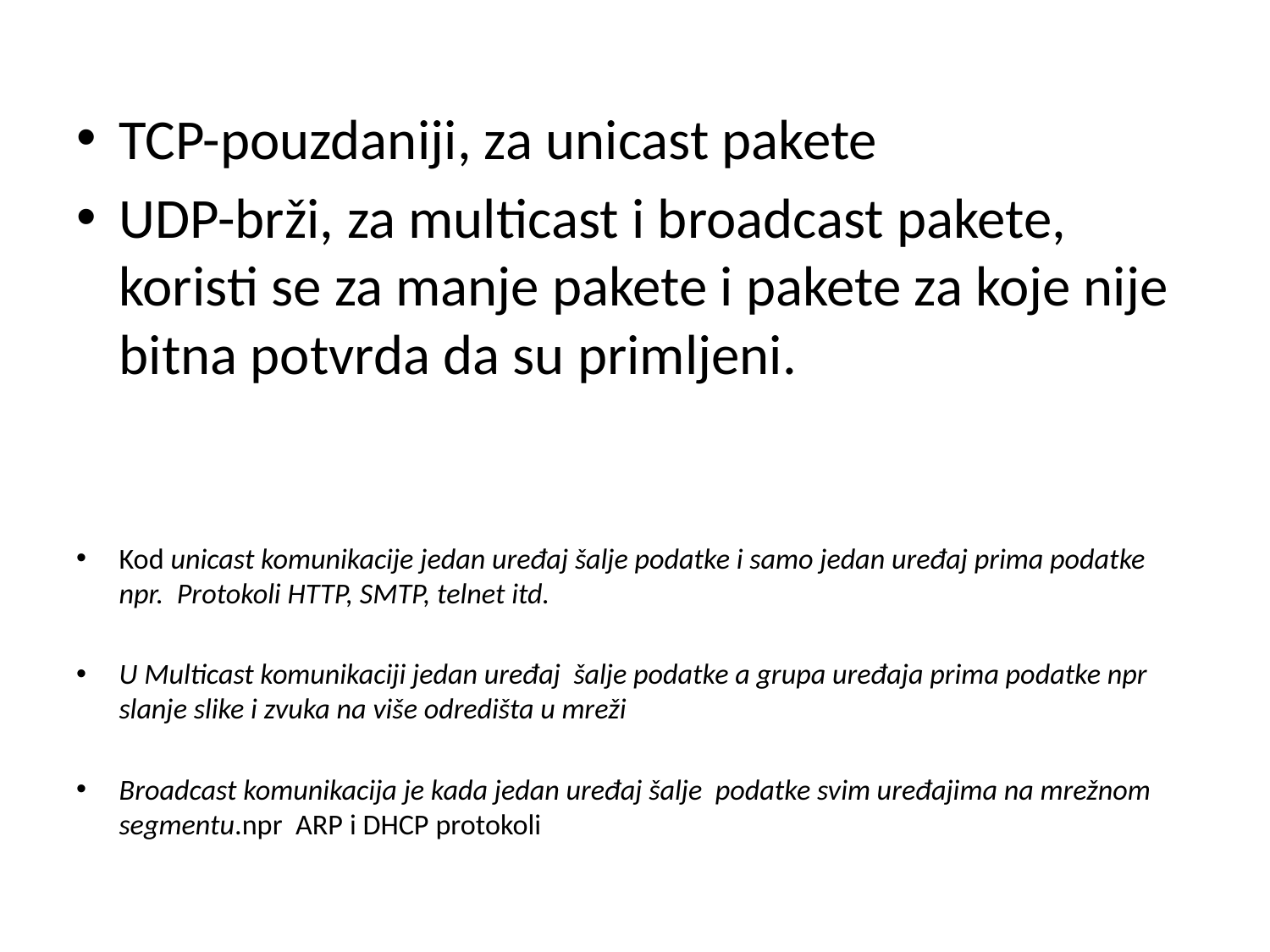

TCP-pouzdaniji, za unicast pakete
UDP-brži, za multicast i broadcast pakete, koristi se za manje pakete i pakete za koje nije bitna potvrda da su primljeni.

Kod unicast komunikacije jedan uređaj šalje podatke i samo jedan uređaj prima podatke npr.  Protokoli HTTP, SMTP, telnet itd.

U Multicast komunikaciji jedan uređaj  šalje podatke a grupa uređaja prima podatke npr slanje slike i zvuka na više odredišta u mreži

Broadcast komunikacija je kada jedan uređaj šalje  podatke svim uređajima na mrežnom segmentu.npr  ARP i DHCP protokoli